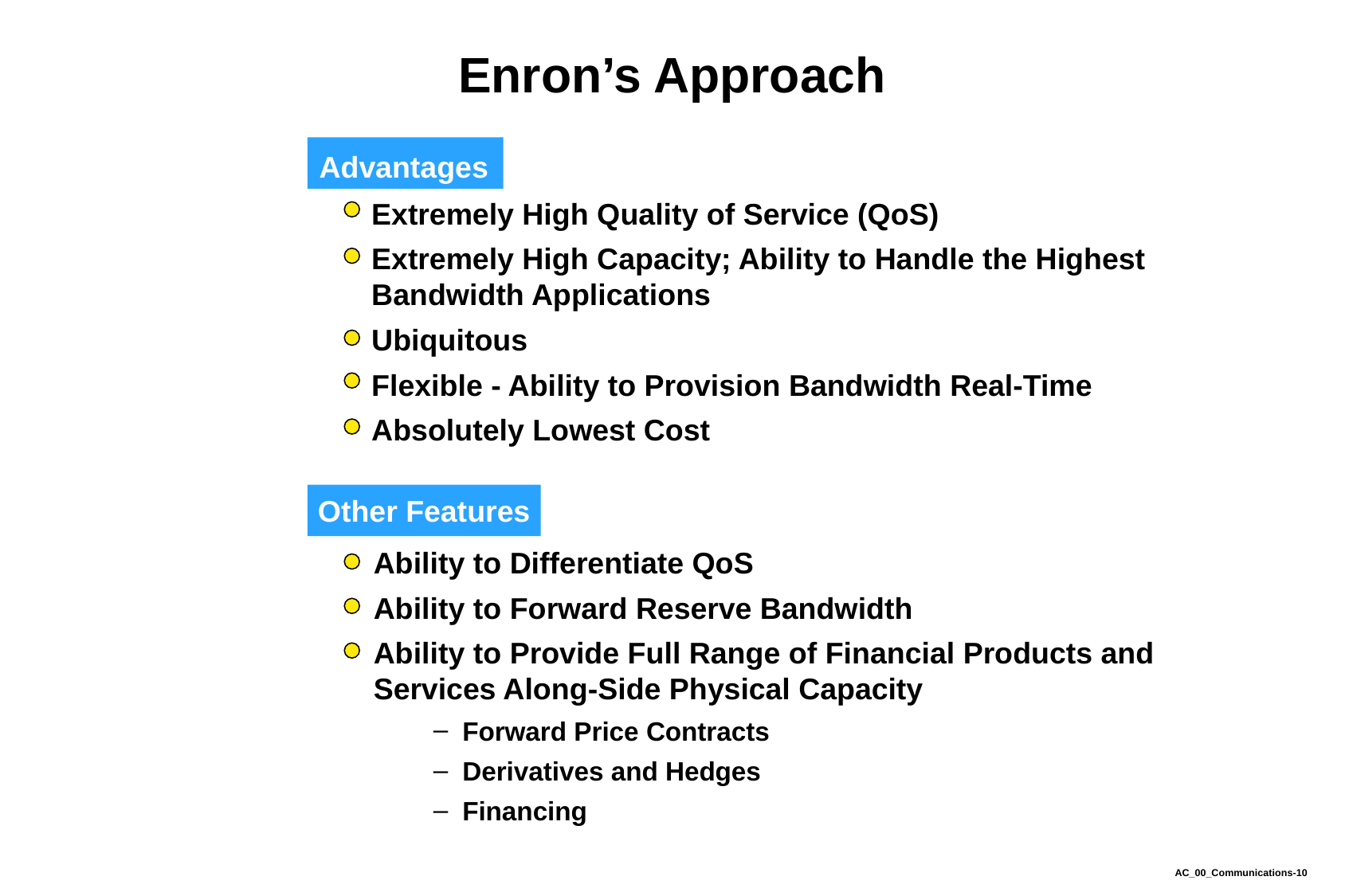

Enron’s Approach

Advantages
Extremely High Quality of Service (QoS)
Extremely High Capacity; Ability to Handle the Highest Bandwidth Applications
Ubiquitous
Flexible - Ability to Provision Bandwidth Real-Time
Absolutely Lowest Cost

Other Features
Ability to Differentiate QoS
Ability to Forward Reserve Bandwidth
Ability to Provide Full Range of Financial Products and Services Along-Side Physical Capacity
Forward Price Contracts
Derivatives and Hedges
Financing